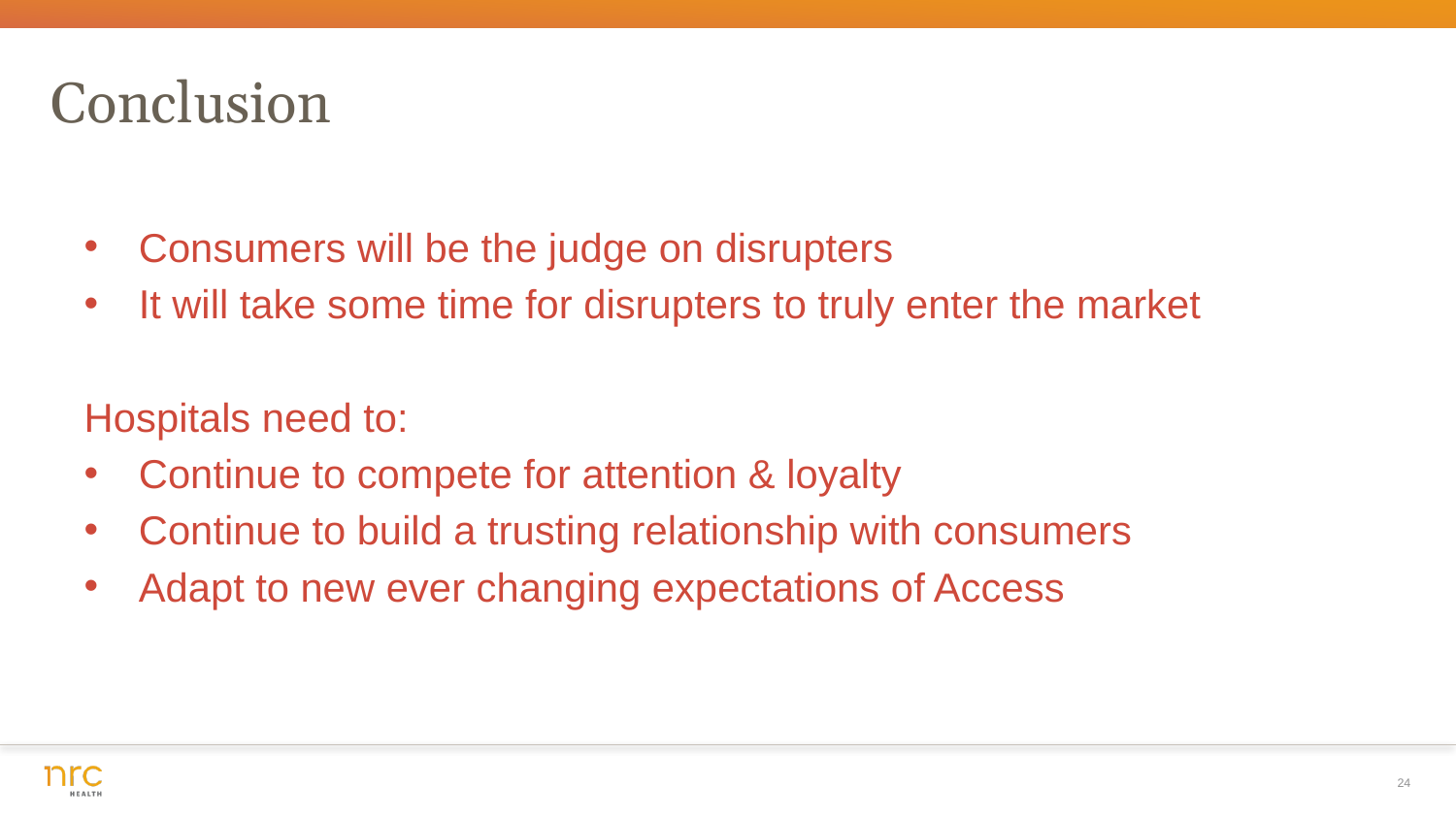

Conclusion
Consumers will be the judge on disrupters
It will take some time for disrupters to truly enter the market

Hospitals need to:
Continue to compete for attention & loyalty
Continue to build a trusting relationship with consumers
Adapt to new ever changing expectations of Access
24